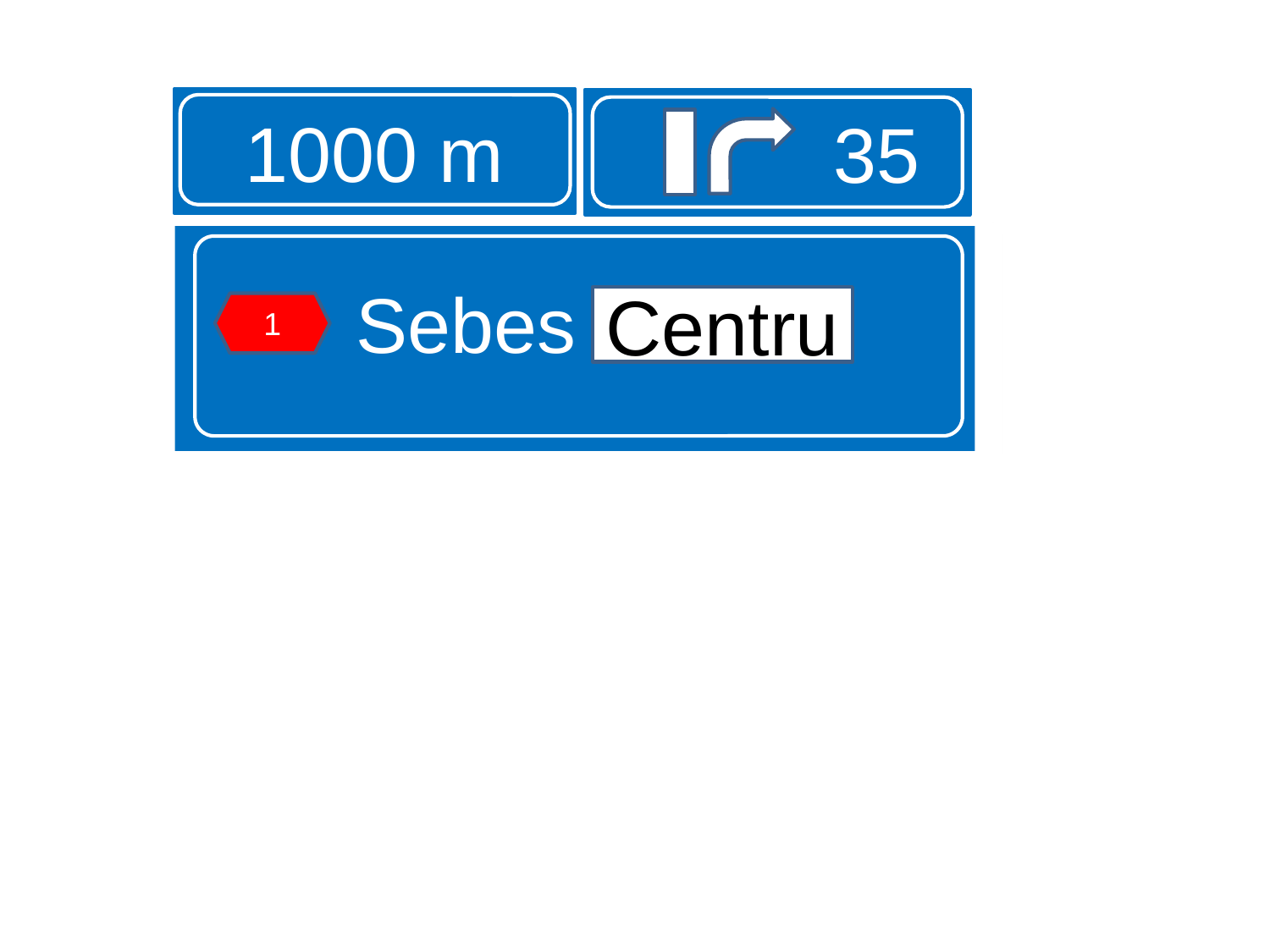

1000 m
35

Sebes Centru

Centru
1